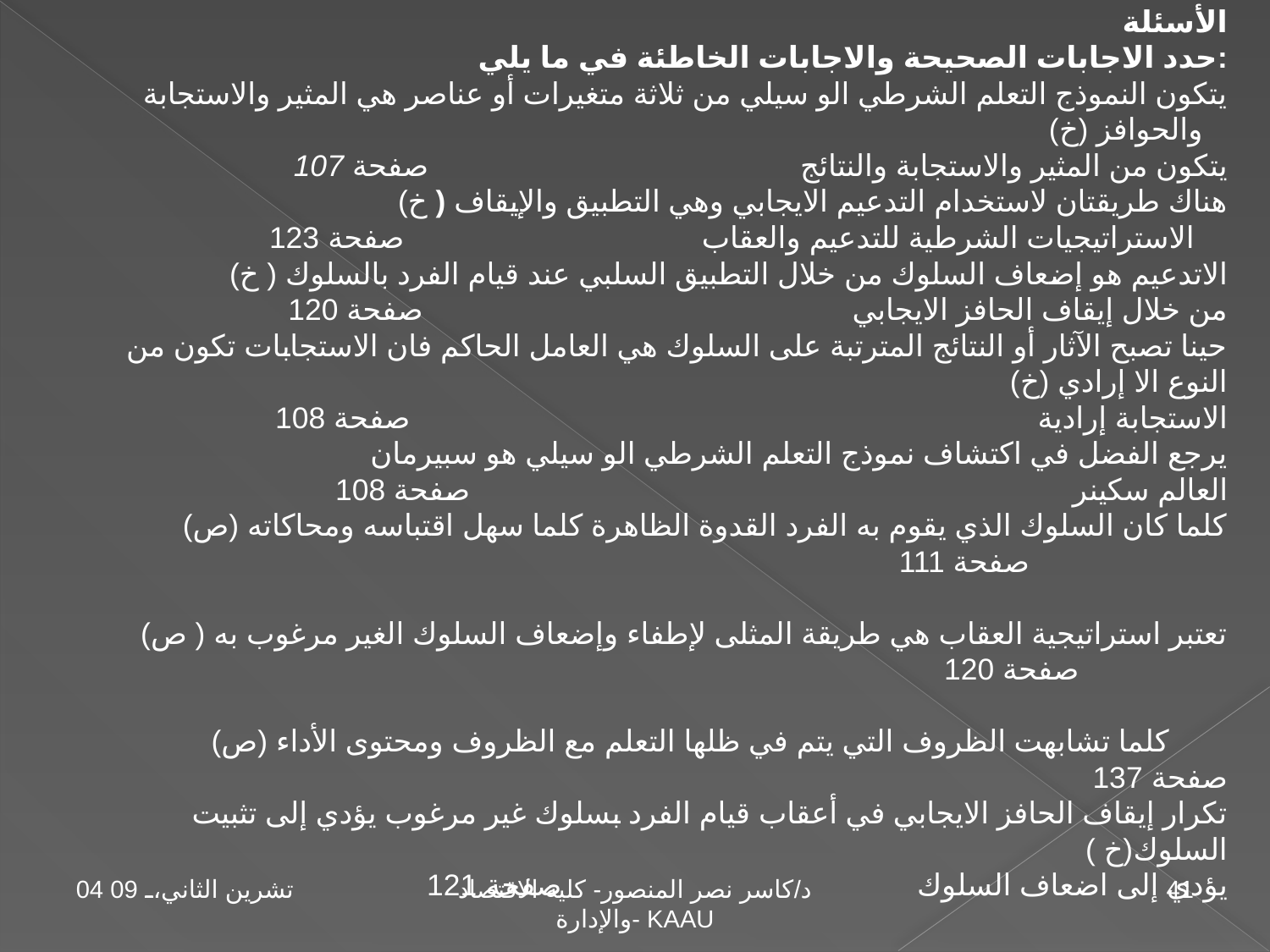

الأسئلة
حدد الاجابات الصحيحة والاجابات الخاطئة في ما يلي:
 يتكون النموذج التعلم الشرطي الو سيلي من ثلاثة متغيرات أو عناصر هي المثير والاستجابة والحوافز (خ)
 يتكون من المثير والاستجابة والنتائج                                             صفحة 107
هناك طريقتان لاستخدام التدعيم الايجابي وهي التطبيق والإيقاف ( خ)
الاستراتيجيات الشرطية للتدعيم والعقاب                                    صفحة 123
الاتدعيم هو إضعاف السلوك من خلال التطبيق السلبي عند قيام الفرد بالسلوك ( خ)
     من خلال إيقاف الحافز الايجابي                                                    صفحة 120
حينا تصبح الآثار أو النتائج المترتبة على السلوك هي العامل الحاكم فان الاستجابات تكون من النوع الا إرادي (خ)
    الاستجابة إرادية                                                                            صفحة 108
 يرجع الفضل في اكتشاف نموذج التعلم الشرطي الو سيلي هو سبيرمان
         العالم سكينر                                                                         صفحة 108
كلما كان السلوك الذي يقوم به الفرد القدوة الظاهرة كلما سهل اقتباسه ومحاكاته (ص)                                   صفحة 111

تعتبر استراتيجية العقاب هي طريقة المثلى لإطفاء وإضعاف السلوك الغير مرغوب به ( ص)                        صفحة 120

كلما تشابهت الظروف التي يتم في ظلها التعلم مع الظروف ومحتوى الأداء (ص)
                                                                       صفحة 137
تكرار إيقاف الحافز الايجابي في أعقاب قيام الفرد بسلوك غير مرغوب يؤدي إلى تثبيت السلوك(خ )
     يؤدي إلى اضعاف السلوك                                           صفحة 121
04 تشرين الثاني، 09
د/كاسر نصر المنصور- كلية الاقتصاد والإدارة- KAAU
41